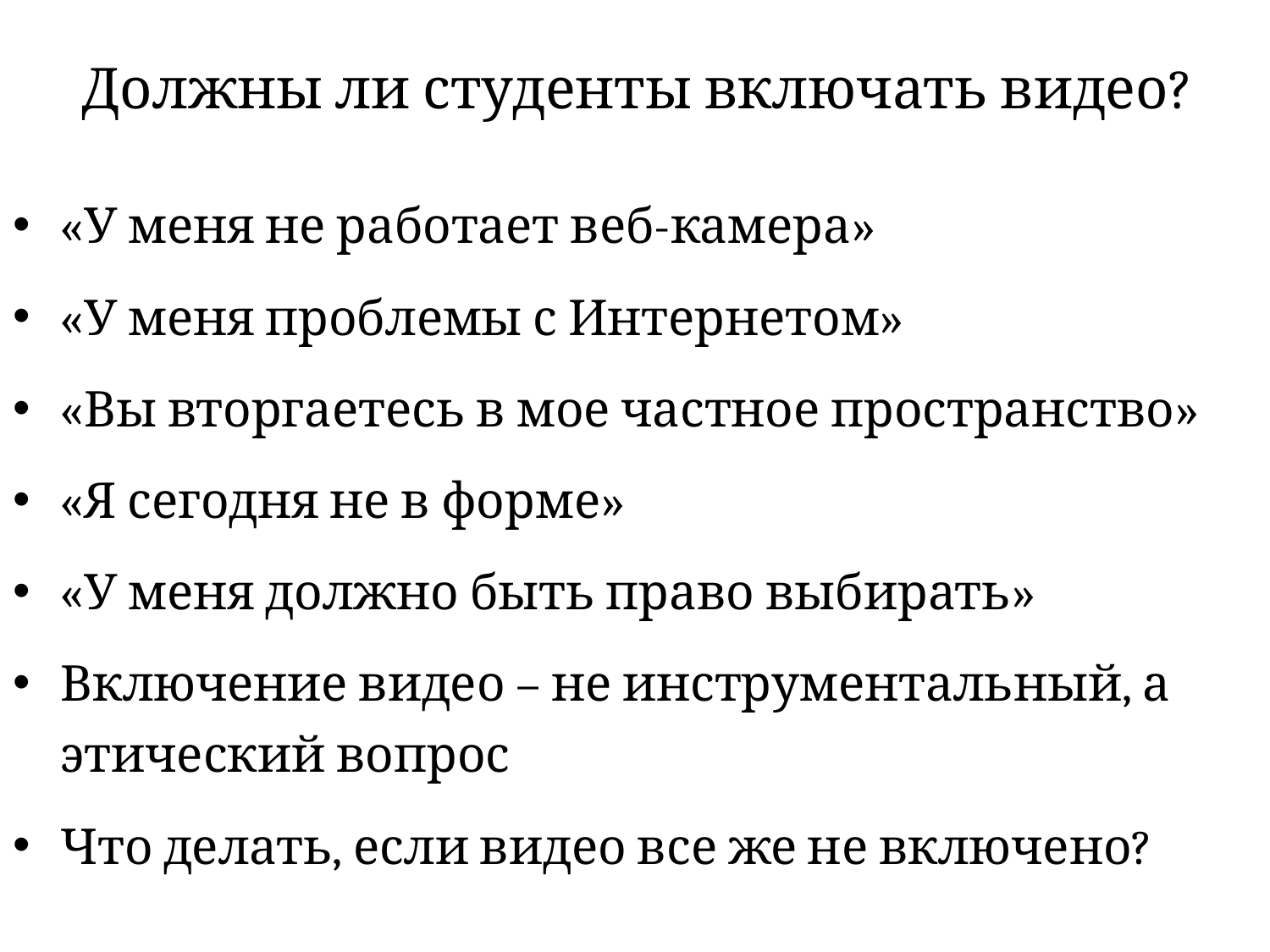

# Должны ли студенты включать видео?
«У меня не работает веб-камера»
«У меня проблемы с Интернетом»
«Вы вторгаетесь в мое частное пространство»
«Я сегодня не в форме»
«У меня должно быть право выбирать»
Включение видео – не инструментальный, а этический вопрос
Что делать, если видео все же не включено?